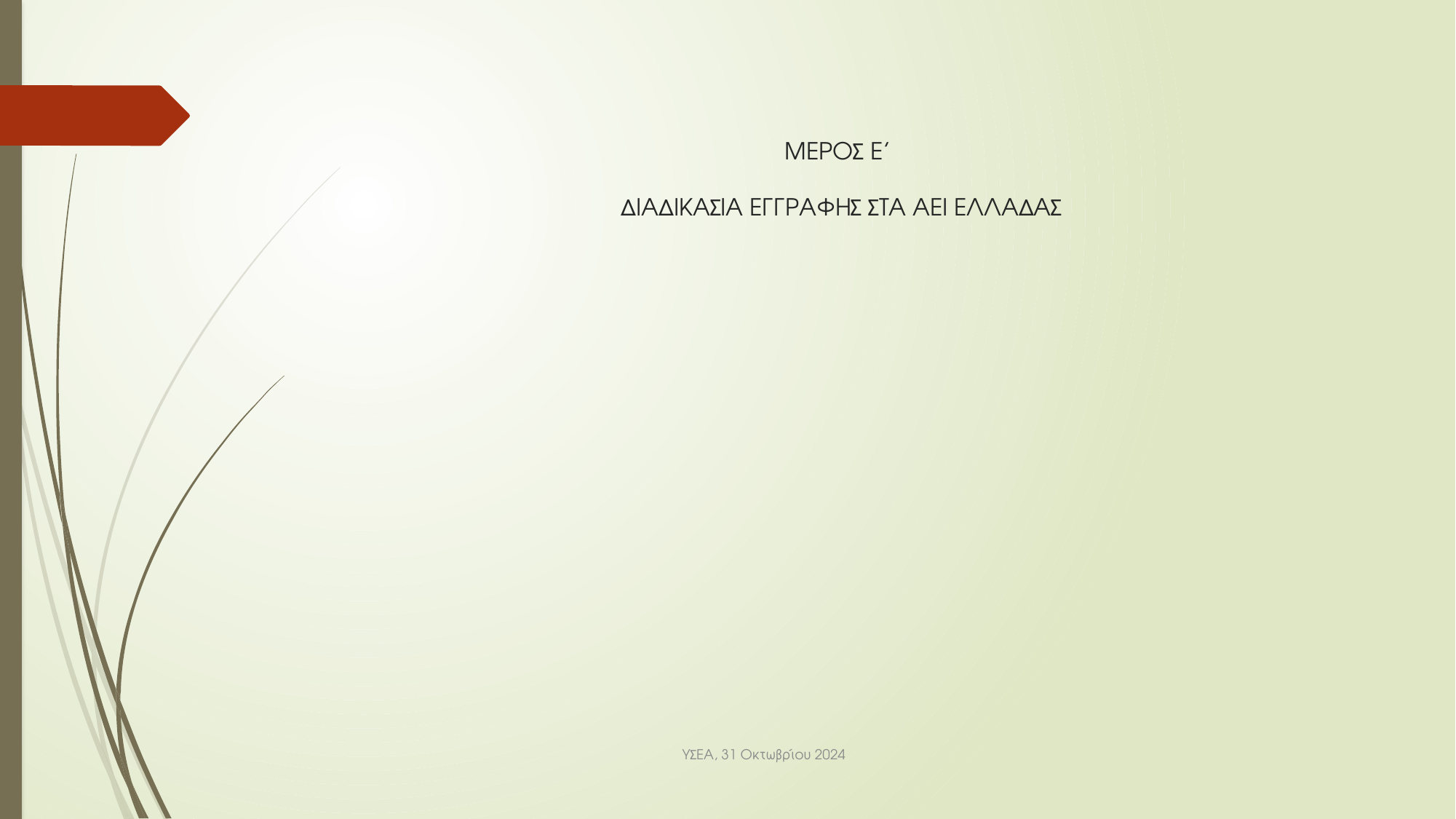

# ΜΕΡΟΣ Ε’ ΔΙΑΔΙΚΑΣΙΑ ΕΓΓΡΑΦΗΣ ΣΤΑ ΑΕΙ ΕΛΛΑΔΑΣ
ΥΣΕΑ, 31 Οκτωβρίου 2024